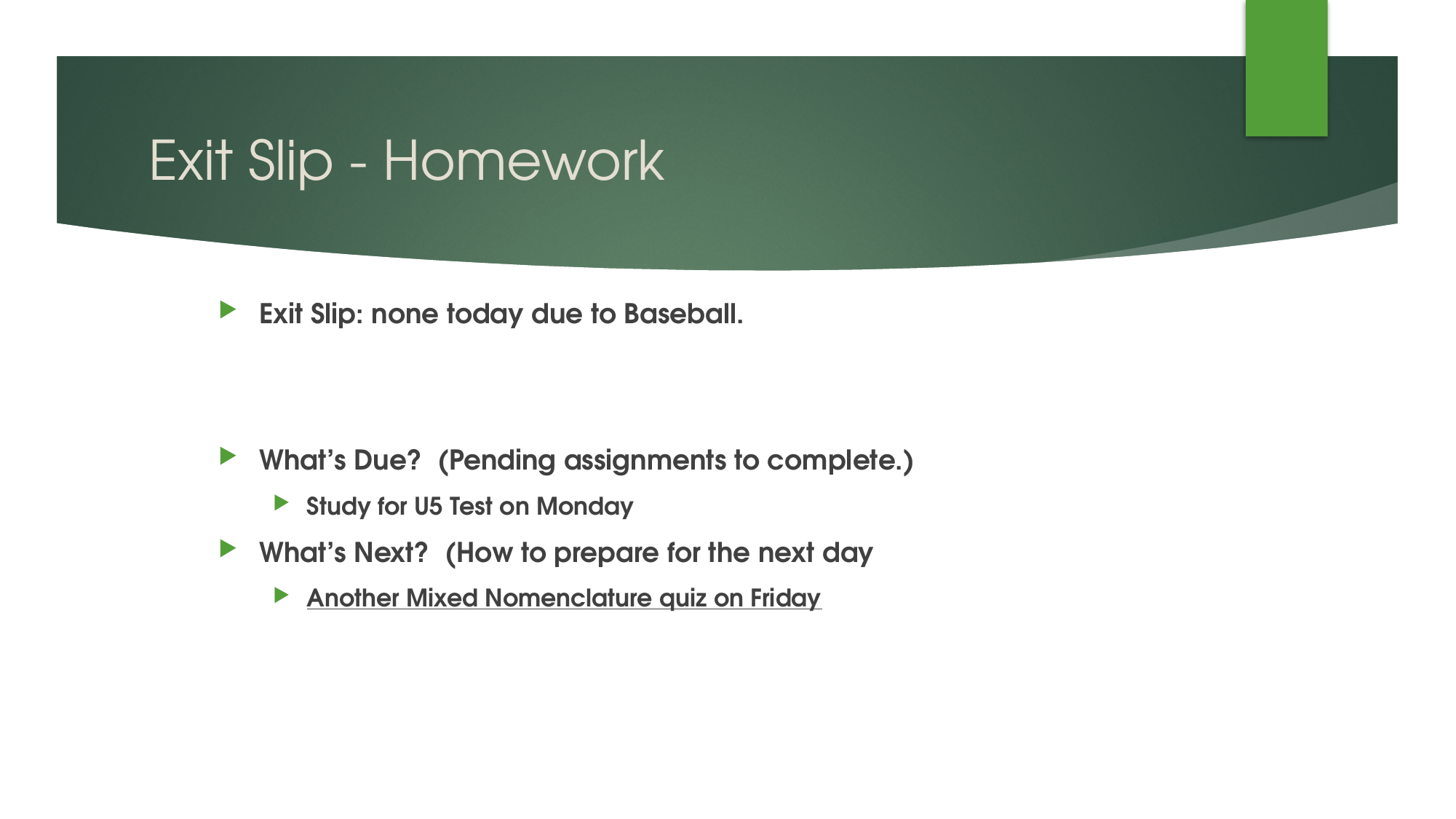

# Exit Slip - Homework
Exit Slip: none today due to Baseball.

What’s Due?  (Pending assignments to complete.)
Study for U5 Test on Monday
What’s Next?  (How to prepare for the next day
Another Mixed Nomenclature quiz on Friday